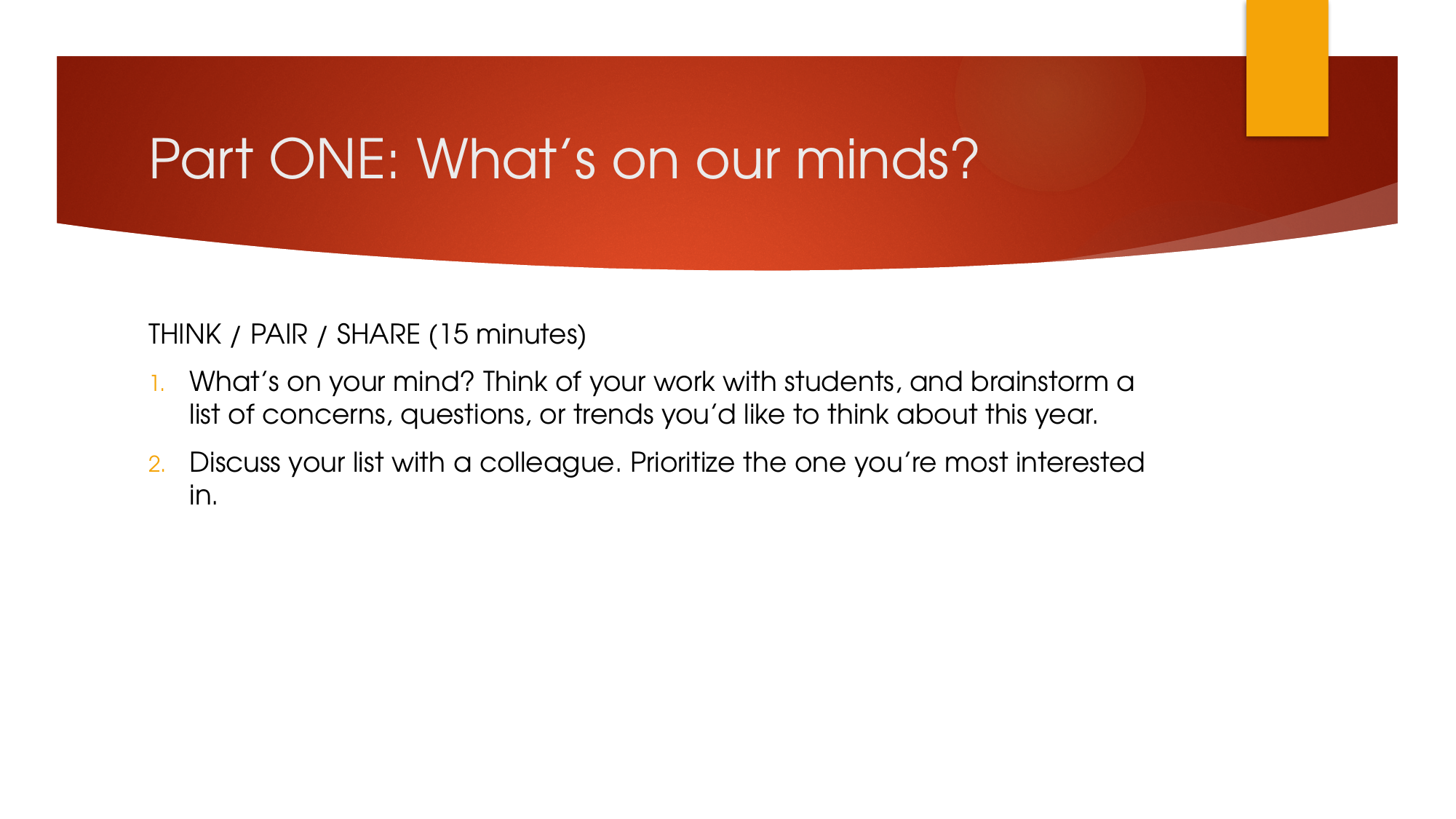

# Part ONE: What’s on our minds?
THINK / PAIR / SHARE (15 minutes)
What’s on your mind? Think of your work with students, and brainstorm a list of concerns, questions, or trends you’d like to think about this year.
Discuss your list with a colleague. Prioritize the one you’re most interested in.